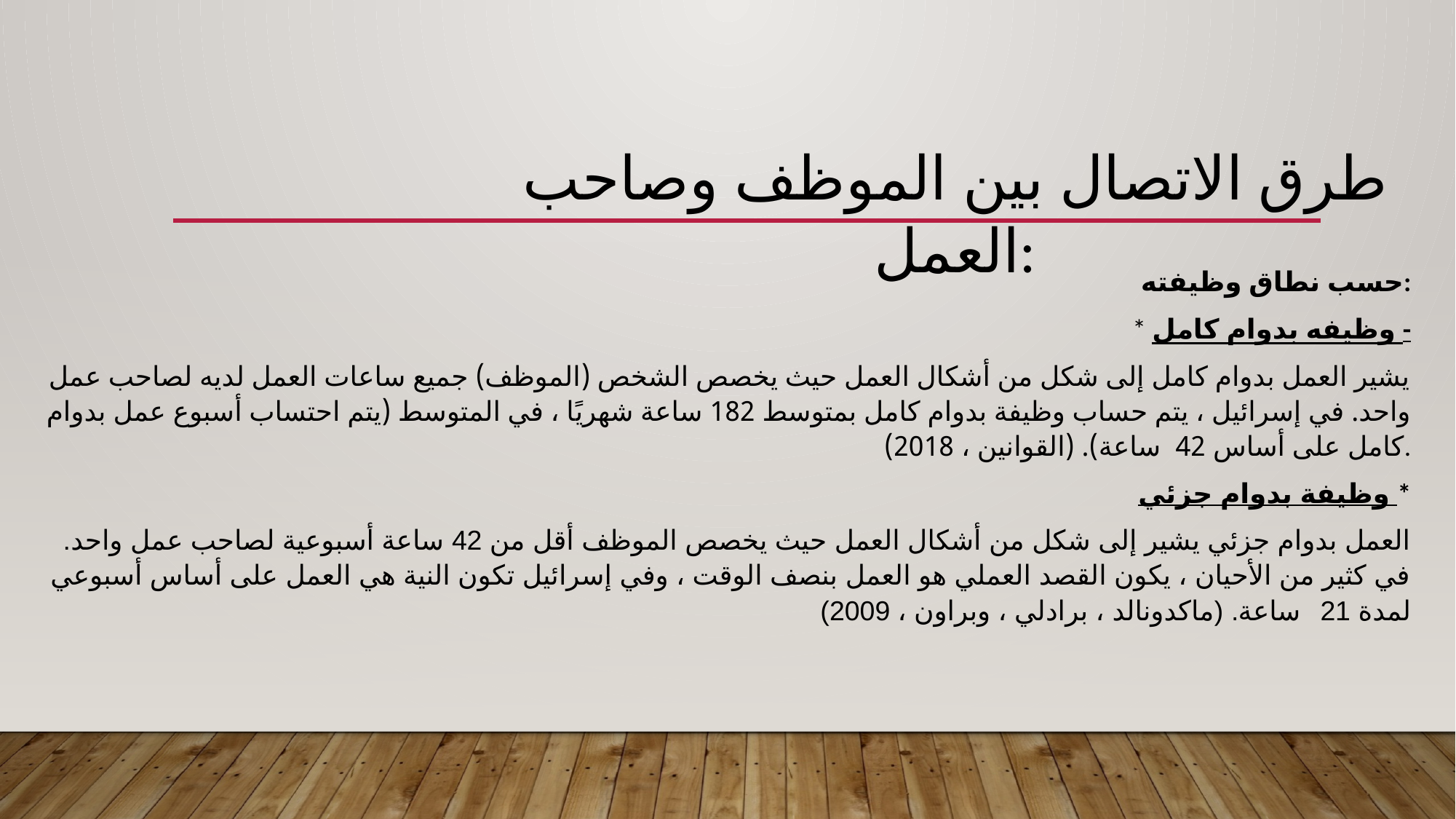

طرق الاتصال بين الموظف وصاحب العمل:
حسب نطاق وظيفته:
* وظيفه بدوام كامل -
يشير العمل بدوام كامل إلى شكل من أشكال العمل حيث يخصص الشخص (الموظف) جميع ساعات العمل لديه لصاحب عمل واحد. في إسرائيل ، يتم حساب وظيفة بدوام كامل بمتوسط 182 ساعة شهريًا ، في المتوسط (يتم احتساب أسبوع عمل بدوام كامل على أساس 42 ساعة). (القوانين ، 2018).
وظيفة بدوام جزئي *
العمل بدوام جزئي يشير إلى شكل من أشكال العمل حيث يخصص الموظف أقل من 42 ساعة أسبوعية لصاحب عمل واحد. في كثير من الأحيان ، يكون القصد العملي هو العمل بنصف الوقت ، وفي إسرائيل تكون النية هي العمل على أساس أسبوعي لمدة 21 ساعة. (ماكدونالد ، برادلي ، وبراون ، 2009)